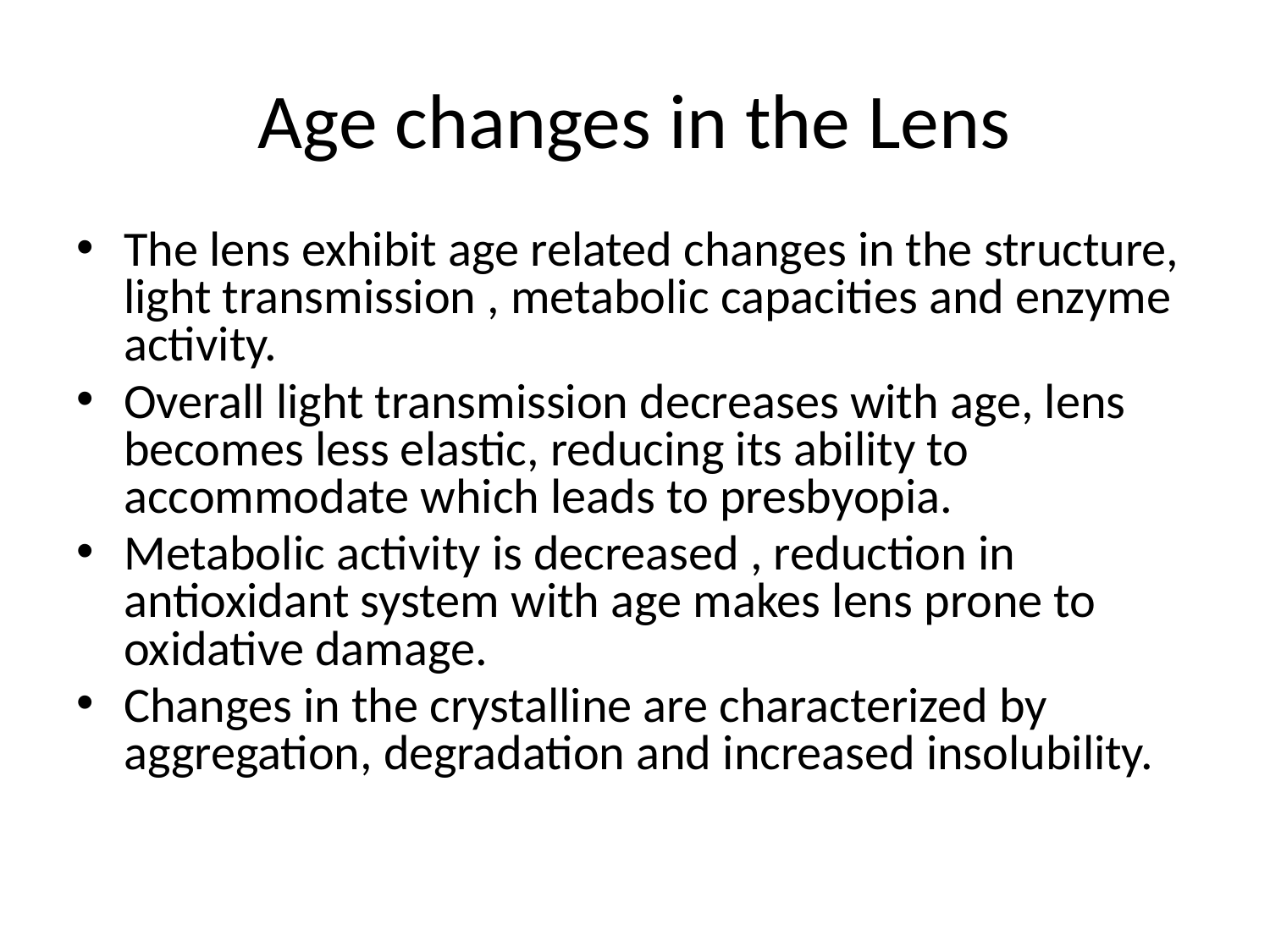

# Age changes in the Lens
The lens exhibit age related changes in the structure, light transmission , metabolic capacities and enzyme activity.
Overall light transmission decreases with age, lens becomes less elastic, reducing its ability to accommodate which leads to presbyopia.
Metabolic activity is decreased , reduction in antioxidant system with age makes lens prone to oxidative damage.
Changes in the crystalline are characterized by aggregation, degradation and increased insolubility.